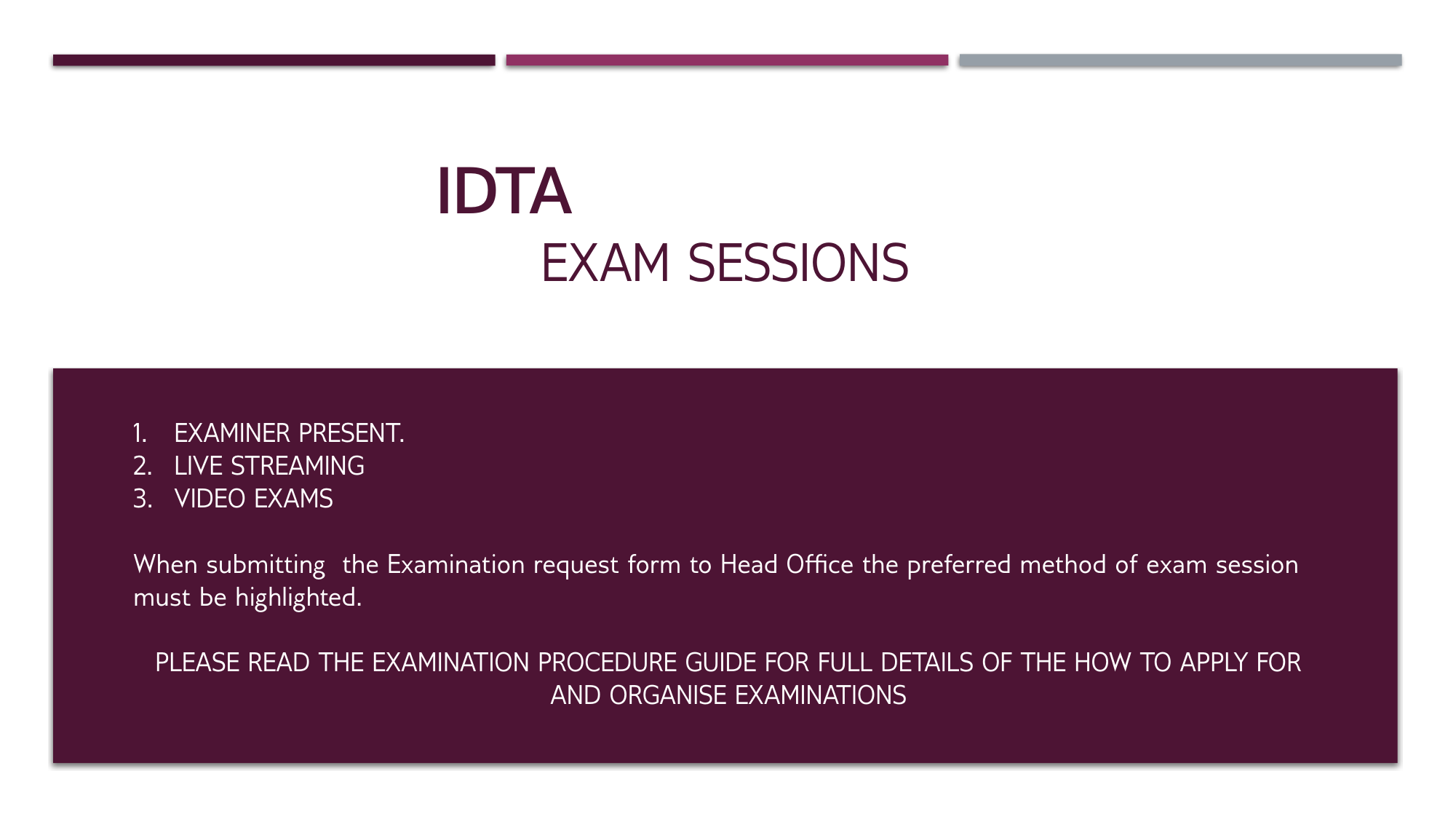

# IDTA EXAM SESSIONS

EXAMINER PRESENT.
LIVE STREAMING
VIDEO EXAMS

When submitting  the Examination request form to Head Office the preferred method of exam session must be highlighted.

PLEASE READ THE EXAMINATION PROCEDURE GUIDE FOR FULL DETAILS OF THE HOW TO APPLY FOR AND ORGANISE EXAMINATIONS